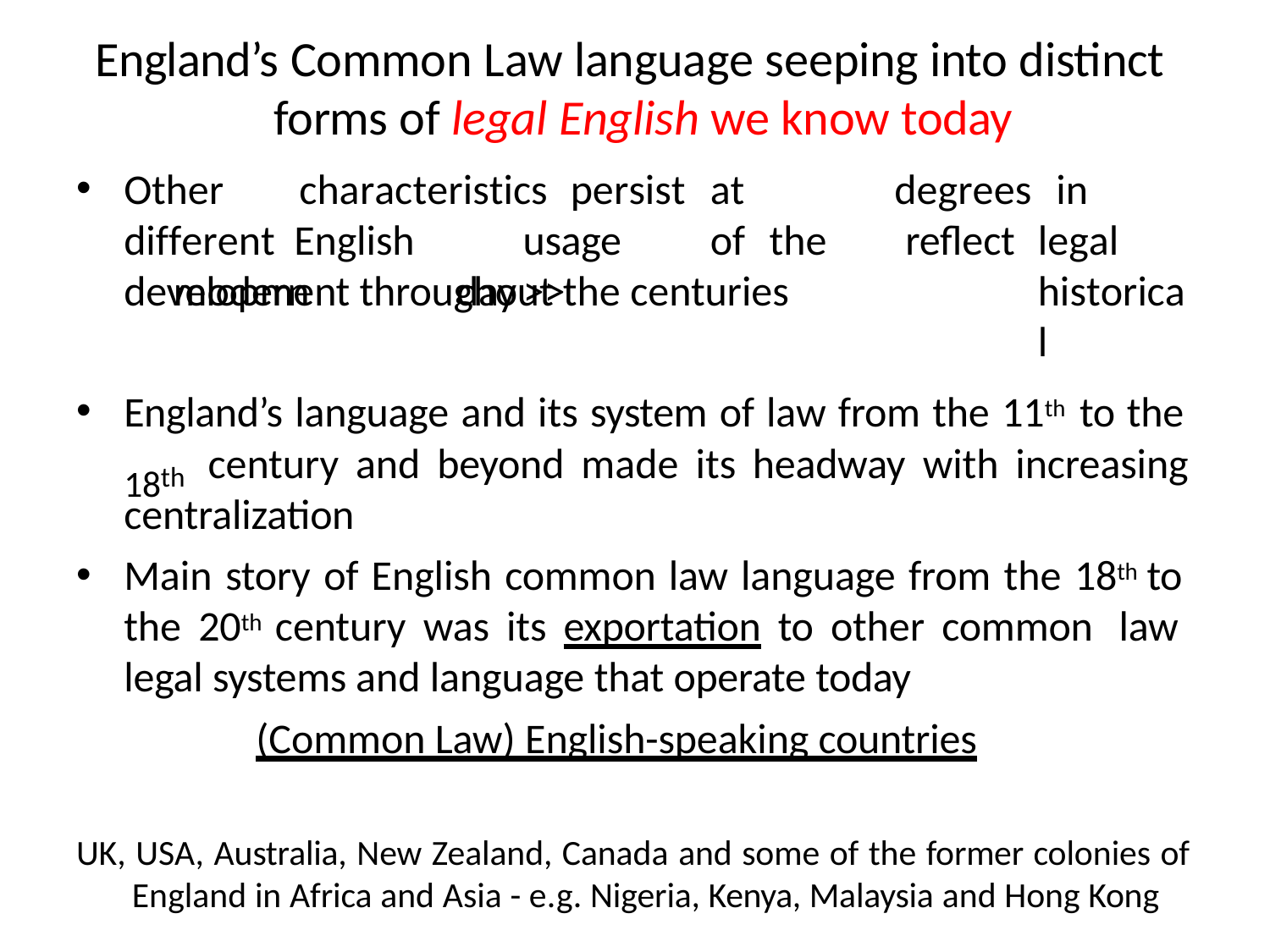

# England’s Common Law language seeping into distinct  forms of legal English we know today
Other	characteristics	persist	at	different  English		usage	of	the	modern		day	>>
degrees  reflect
in	legal  historical
development throughout the centuries

England’s language and its system of law from the 11th to the
18th
century and beyond made its headway with increasing
centralization
Main story of English common law language from the 18th to  the 20th century was its exportation to other common law  legal systems and language that operate today
(Common Law) English-speaking countries

UK, USA, Australia, New Zealand, Canada and some of the former colonies of  England in Africa and Asia - e.g. Nigeria, Kenya, Malaysia and Hong Kong